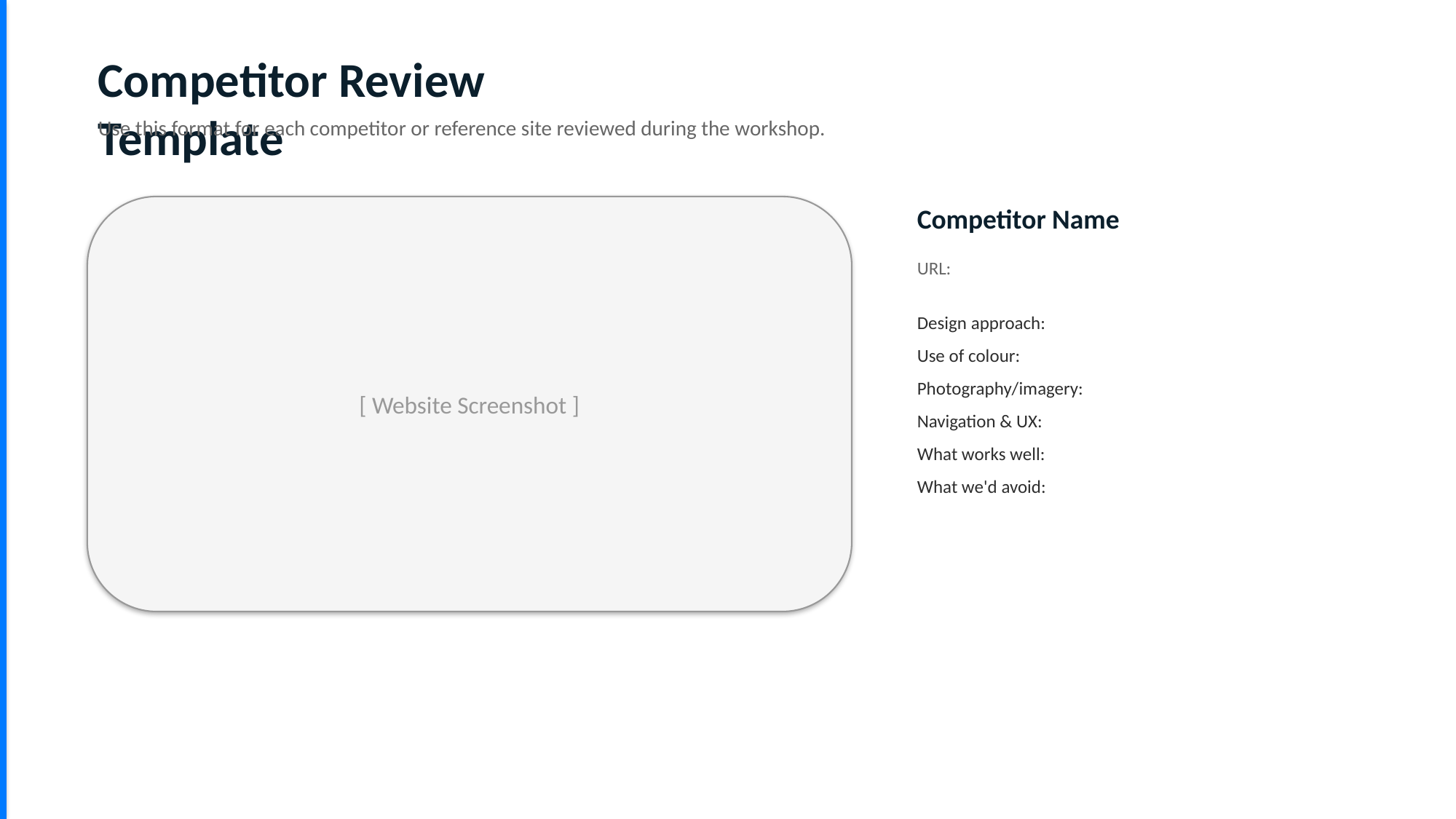

Competitor Review Template
Use this format for each competitor or reference site reviewed during the workshop.
[ Website Screenshot ]
Competitor Name
URL:
Design approach:
Use of colour:
Photography/imagery:
Navigation & UX:
What works well:
What we'd avoid: